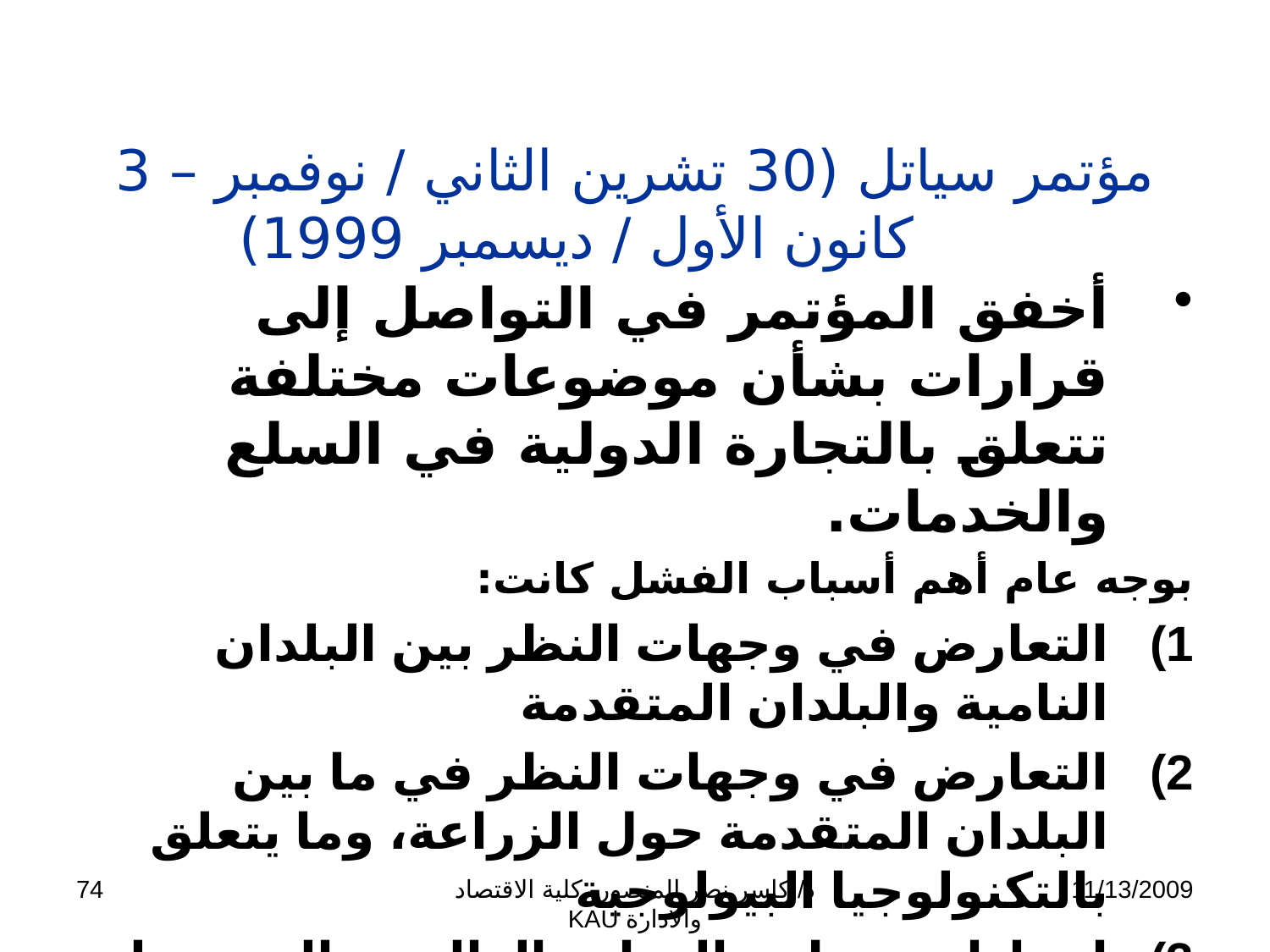

# مؤتمر سياتل (30 تشرين الثاني / نوفمبر – 3 كانون الأول / ديسمبر 1999)
أخفق المؤتمر في التواصل إلى قرارات بشأن موضوعات مختلفة تتعلق بالتجارة الدولية في السلع والخدمات.
بوجه عام أهم أسباب الفشل كانت:
التعارض في وجهات النظر بين البلدان النامية والبلدان المتقدمة
التعارض في وجهات النظر في ما بين البلدان المتقدمة حول الزراعة، وما يتعلق بالتكنولوجيا البيولوجية
إجراءات منظمة التجارة العالمية: التي تتعلق بالنواحي التنظيمية للمؤتمر
74
د/ كاسر نصر المنصور- كلية الاقتصاد والادارة KAU
11/13/2009